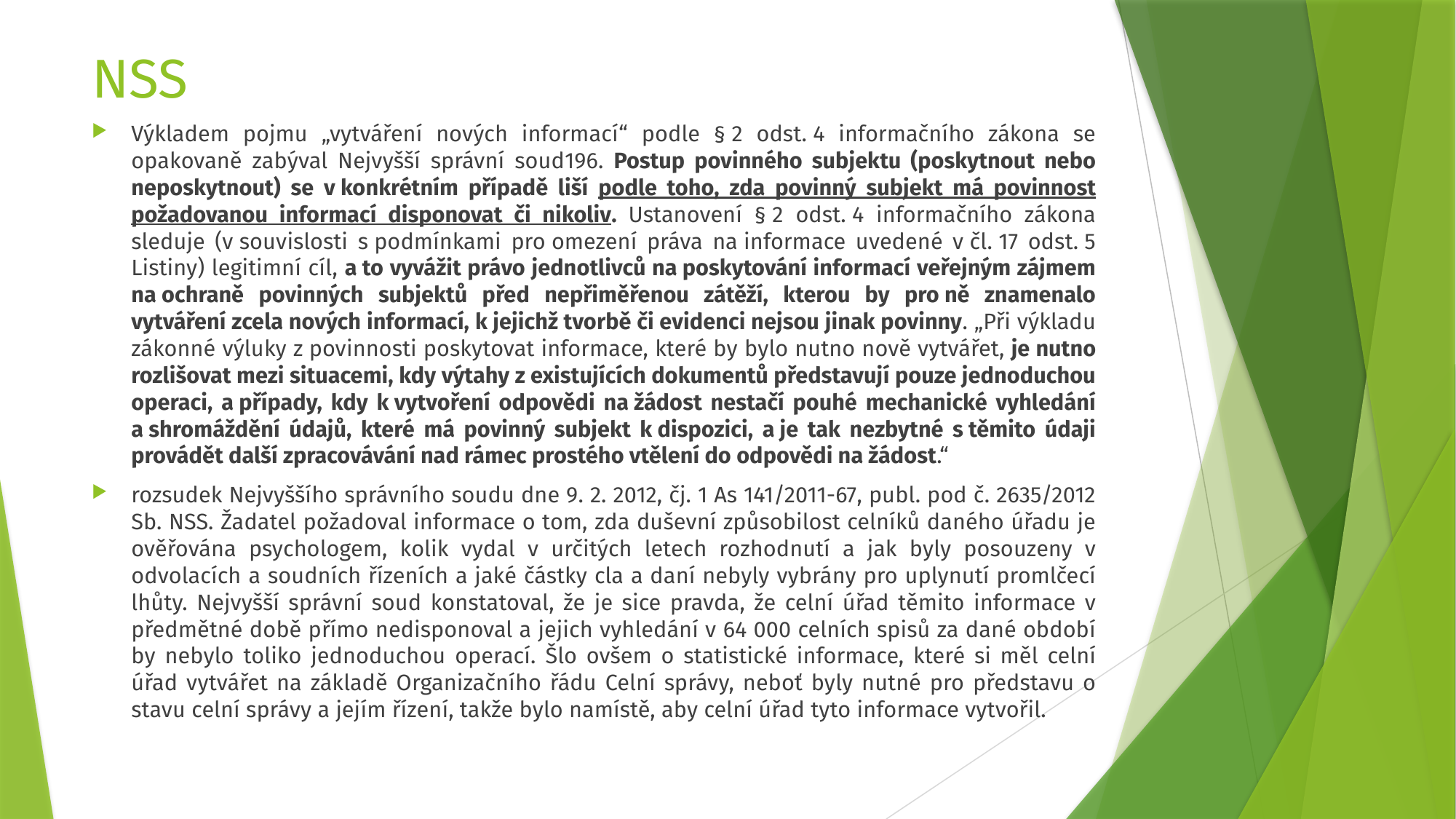

# NSS
Výkladem pojmu „vytváření nových informací“ podle § 2 odst. 4 informačního zákona se opakovaně zabýval Nejvyšší správní soud196. Postup povinného subjektu (poskytnout nebo neposkytnout) se v konkrétním případě liší podle toho, zda povinný subjekt má povinnost požadovanou informací disponovat či nikoliv. Ustanovení § 2 odst. 4 informačního zákona sleduje (v souvislosti s podmínkami pro omezení práva na informace uvedené v čl. 17 odst. 5 Listiny) legitimní cíl, a to vyvážit právo jednotlivců na poskytování informací veřejným zájmem na ochraně povinných subjektů před nepřiměřenou zátěží, kterou by pro ně znamenalo vytváření zcela nových informací, k jejichž tvorbě či evidenci nejsou jinak povinny. „Při výkladu zákonné výluky z povinnosti poskytovat informace, které by bylo nutno nově vytvářet, je nutno rozlišovat mezi situacemi, kdy výtahy z existujících dokumentů představují pouze jednoduchou operaci, a případy, kdy k vytvoření odpovědi na žádost nestačí pouhé mechanické vyhledání a shromáždění údajů, které má povinný subjekt k dispozici, a je tak nezbytné s těmito údaji provádět další zpracovávání nad rámec prostého vtělení do odpovědi na žádost.“
rozsudek Nejvyššího správního soudu dne 9. 2. 2012, čj. 1 As 141/2011-67, publ. pod č. 2635/2012 Sb. NSS. Žadatel požadoval informace o tom, zda duševní způsobilost celníků daného úřadu je ověřována psychologem, kolik vydal v určitých letech rozhodnutí a jak byly posouzeny v odvolacích a soudních řízeních a jaké částky cla a daní nebyly vybrány pro uplynutí promlčecí lhůty. Nejvyšší správní soud konstatoval, že je sice pravda, že celní úřad těmito informace v předmětné době přímo nedisponoval a jejich vyhledání v 64 000 celních spisů za dané období by nebylo toliko jednoduchou operací. Šlo ovšem o statistické informace, které si měl celní úřad vytvářet na základě Organizačního řádu Celní správy, neboť byly nutné pro představu o stavu celní správy a jejím řízení, takže bylo namístě, aby celní úřad tyto informace vytvořil.